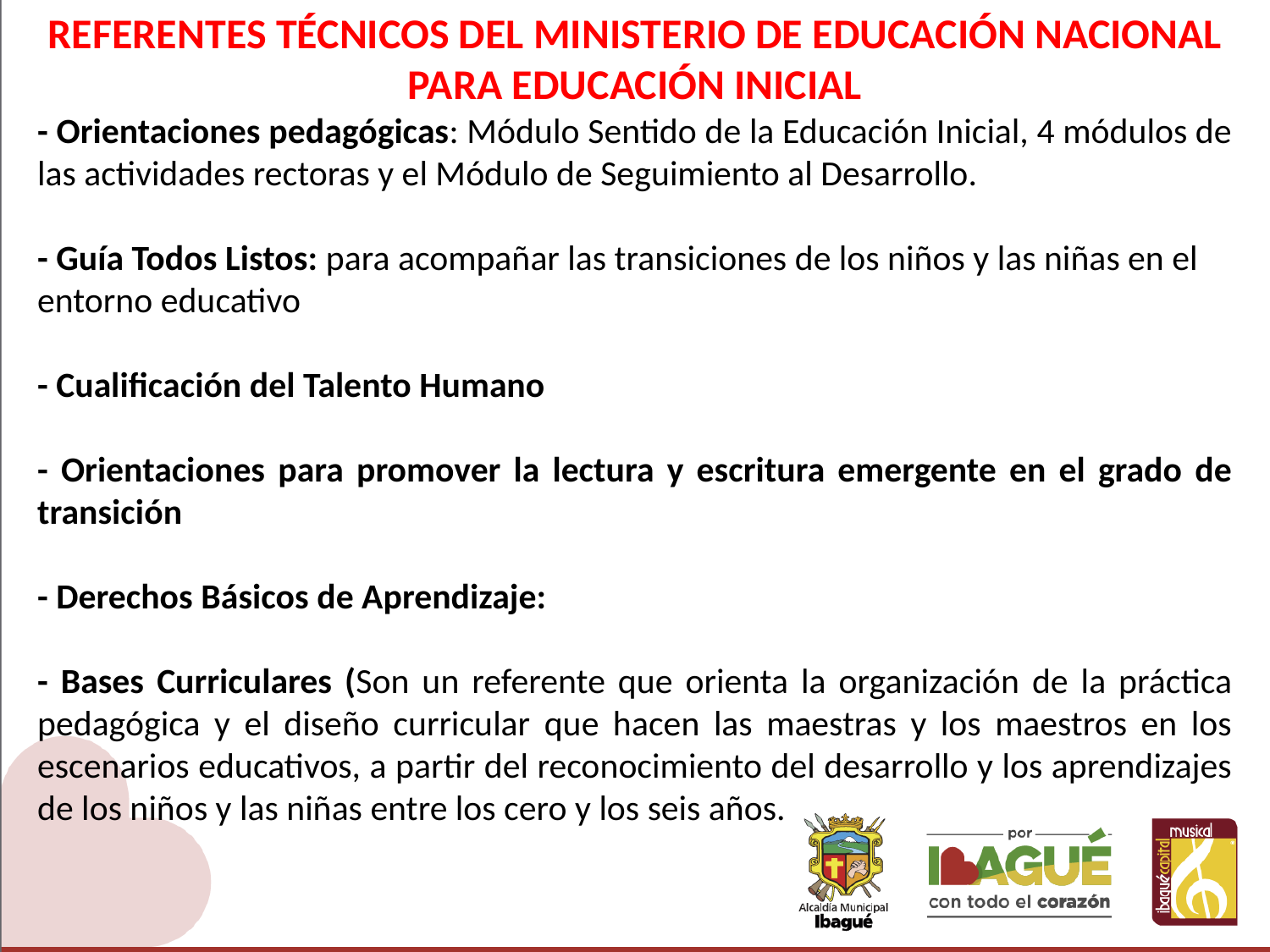

REFERENTES TÉCNICOS DEL MINISTERIO DE EDUCACIÓN NACIONAL PARA EDUCACIÓN INICIAL
- Orientaciones pedagógicas: Módulo Sentido de la Educación Inicial, 4 módulos de las actividades rectoras y el Módulo de Seguimiento al Desarrollo.

- Guía Todos Listos: para acompañar las transiciones de los niños y las niñas en el entorno educativo
- Cualificación del Talento Humano

- Orientaciones para promover la lectura y escritura emergente en el grado de transición

- Derechos Básicos de Aprendizaje:

- Bases Curriculares (Son un referente que orienta la organización de la práctica pedagógica y el diseño curricular que hacen las maestras y los maestros en los escenarios educativos, a partir del reconocimiento del desarrollo y los aprendizajes de los niños y las niñas entre los cero y los seis años.

​